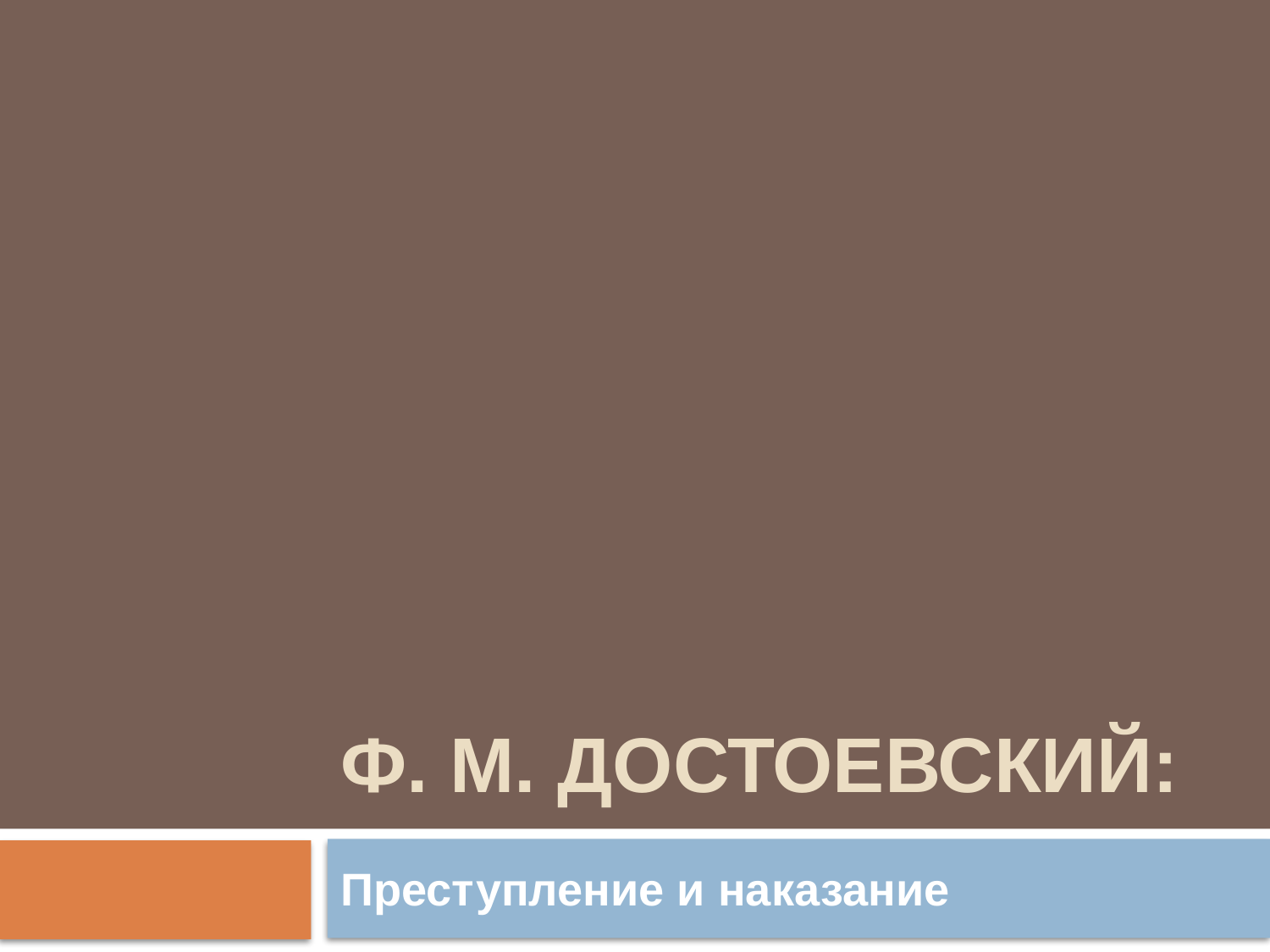

# Ф. М. Достоевский:
Преступление и наказание